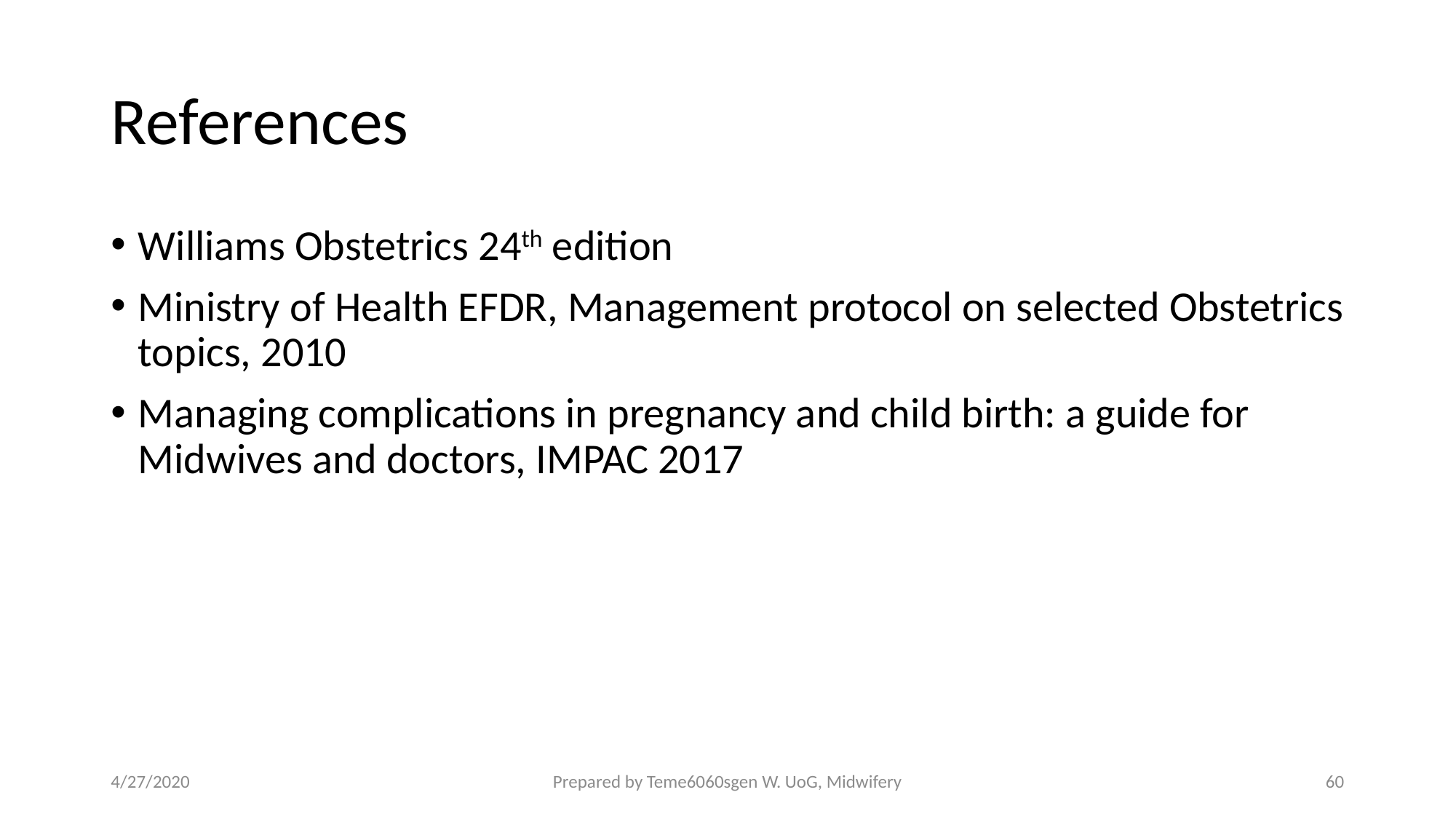

# References
Williams Obstetrics 24th edition
Ministry of Health EFDR, Management protocol on selected Obstetrics topics, 2010
Managing complications in pregnancy and child birth: a guide for Midwives and doctors, IMPAC 2017
4/27/2020
Prepared by Teme6060sgen W. UoG, Midwifery
60